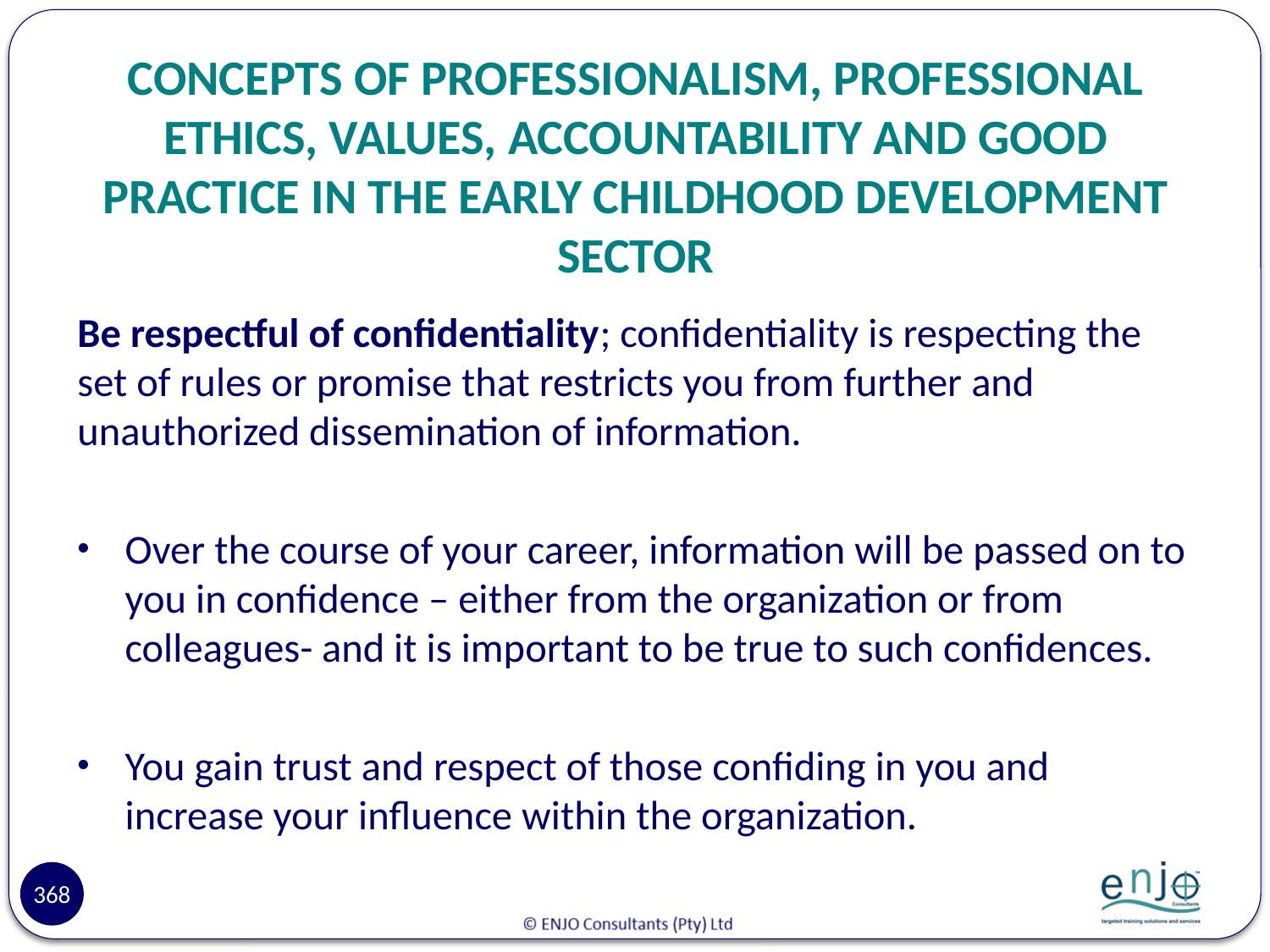

# CONCEPTS OF PROFESSIONALISM, PROFESSIONAL ETHICS, VALUES, ACCOUNTABILITY AND GOOD PRACTICE IN THE EARLY CHILDHOOD DEVELOPMENT SECTOR
Be respectful of confidentiality; confidentiality is respecting the set of rules or promise that restricts you from further and unauthorized dissemination of information.

Over the course of your career, information will be passed on to you in confidence – either from the organization or from colleagues- and it is important to be true to such confidences.

You gain trust and respect of those confiding in you and increase your influence within the organization.

368